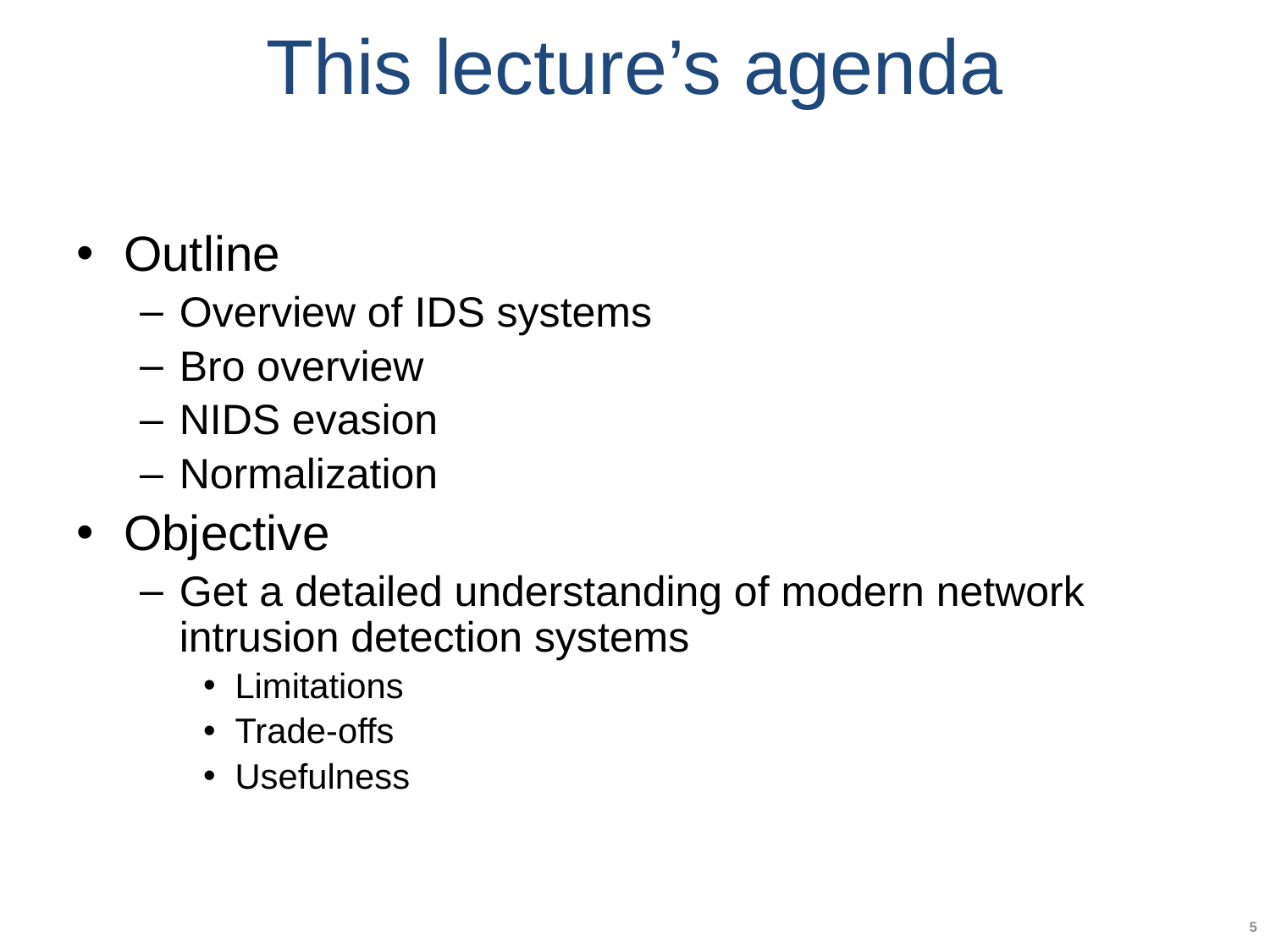

# This lecture’s agenda
Outline
Overview of IDS systems
Bro overview
NIDS evasion
Normalization
Objective
Get a detailed understanding of modern network intrusion detection systems
Limitations
Trade-offs
Usefulness
5